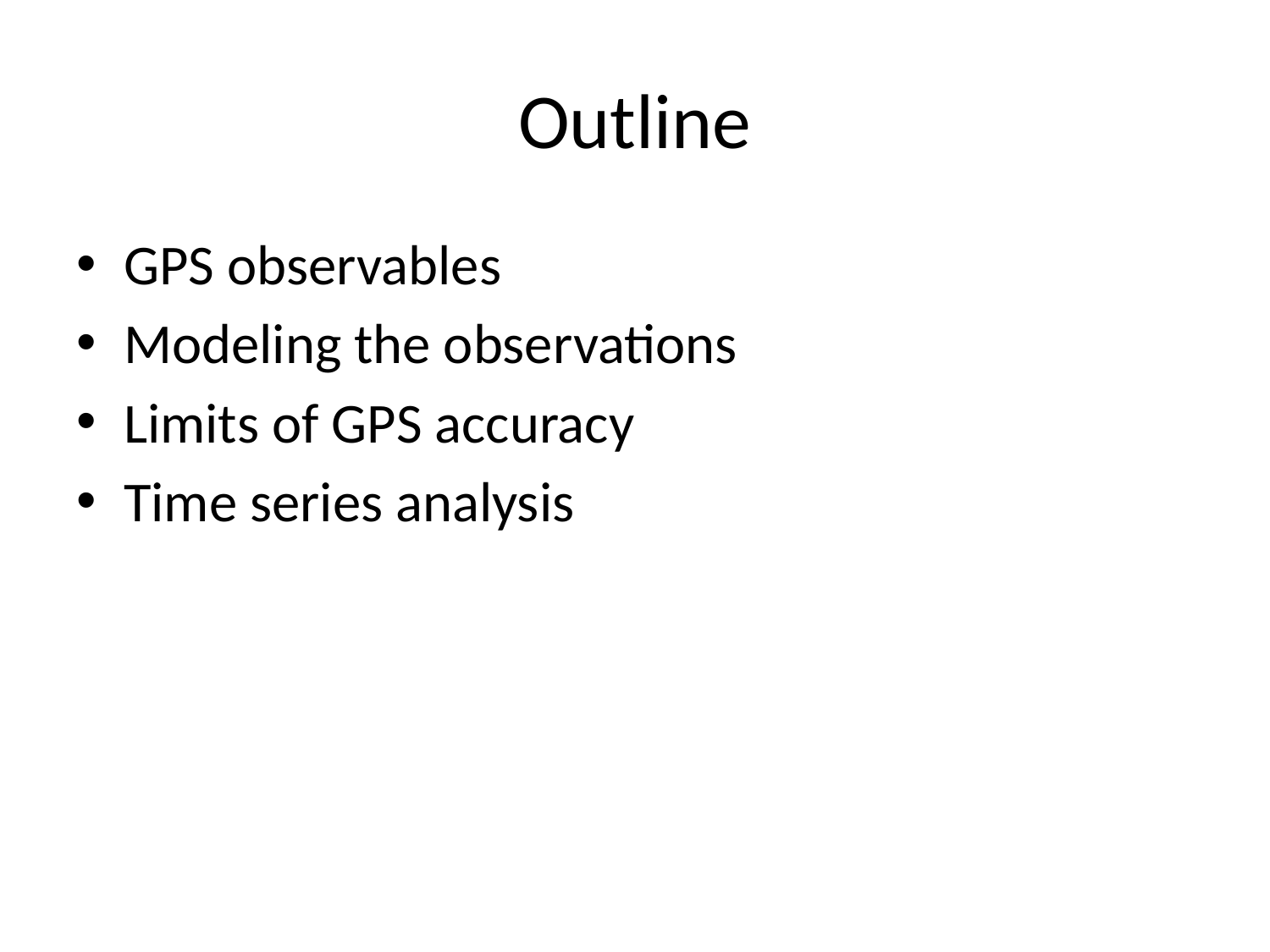

# Outline
GPS observables
Modeling the observations
Limits of GPS accuracy
Time series analysis